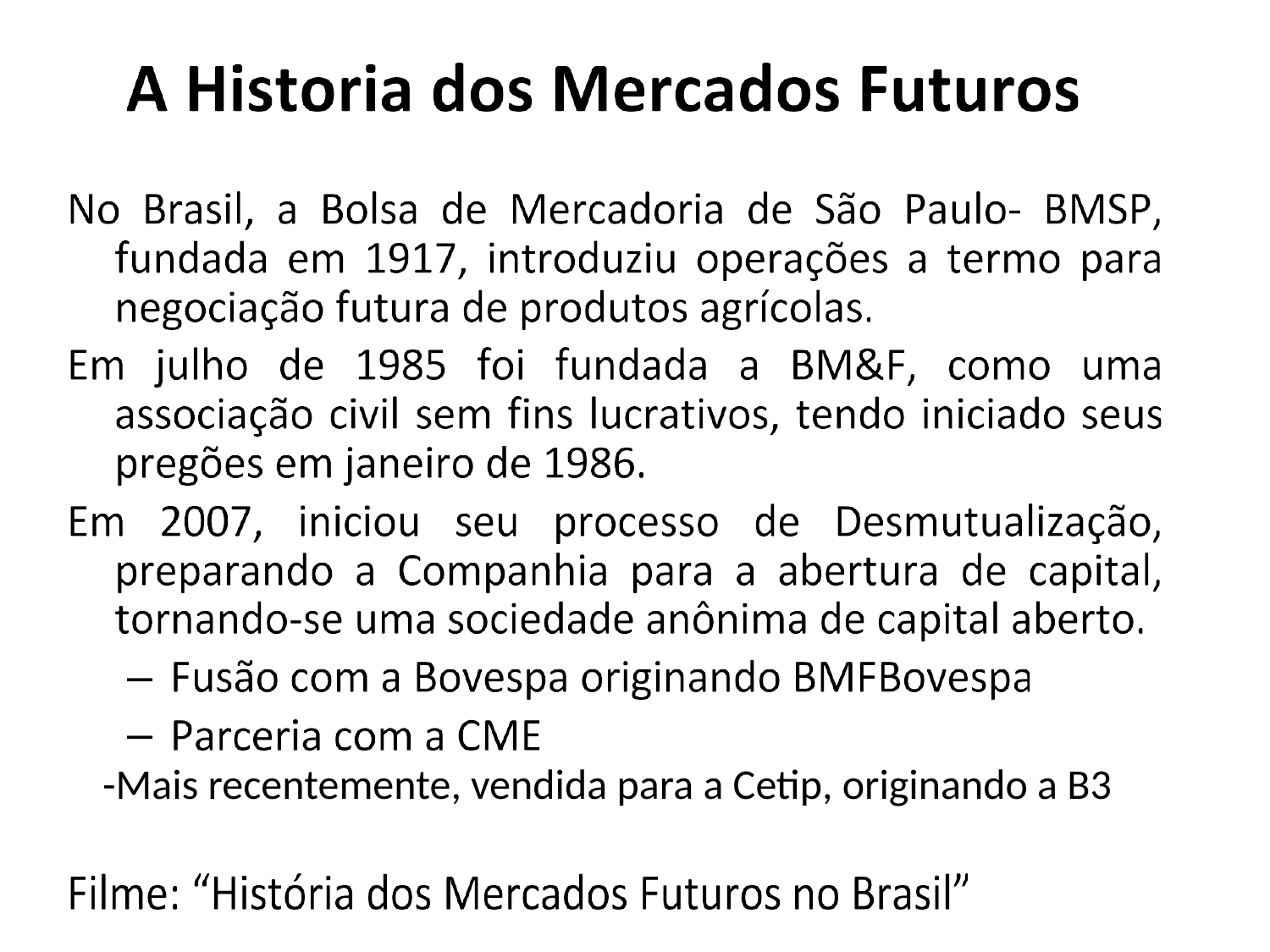

–
–

-Mais recentemente, vendida para a Cetip, originando a B3